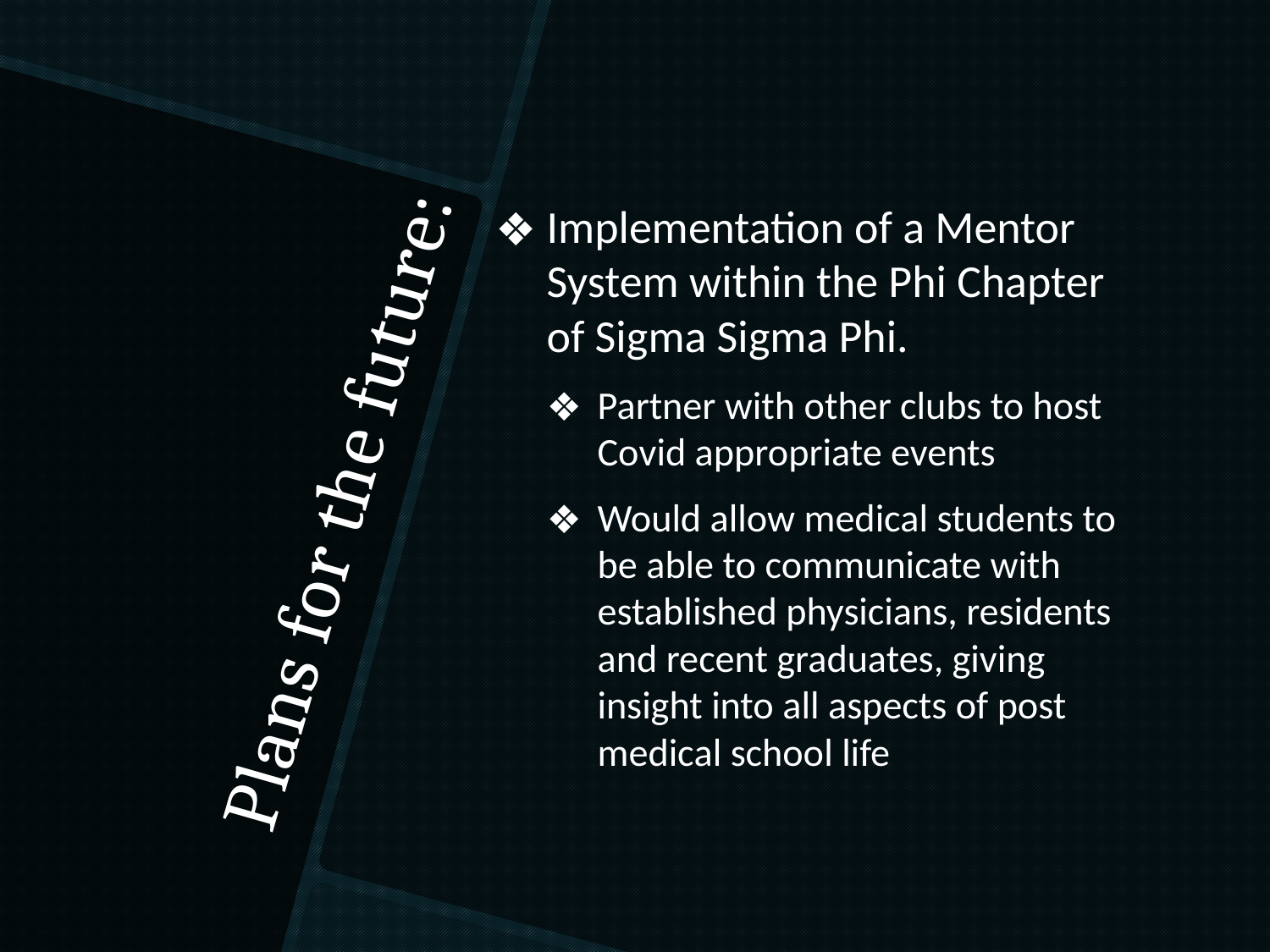

Implementation of a Mentor System within the Phi Chapter of Sigma Sigma Phi.
Partner with other clubs to host Covid appropriate events
Would allow medical students to be able to communicate with established physicians, residents and recent graduates, giving insight into all aspects of post medical school life
# Plans for the future: